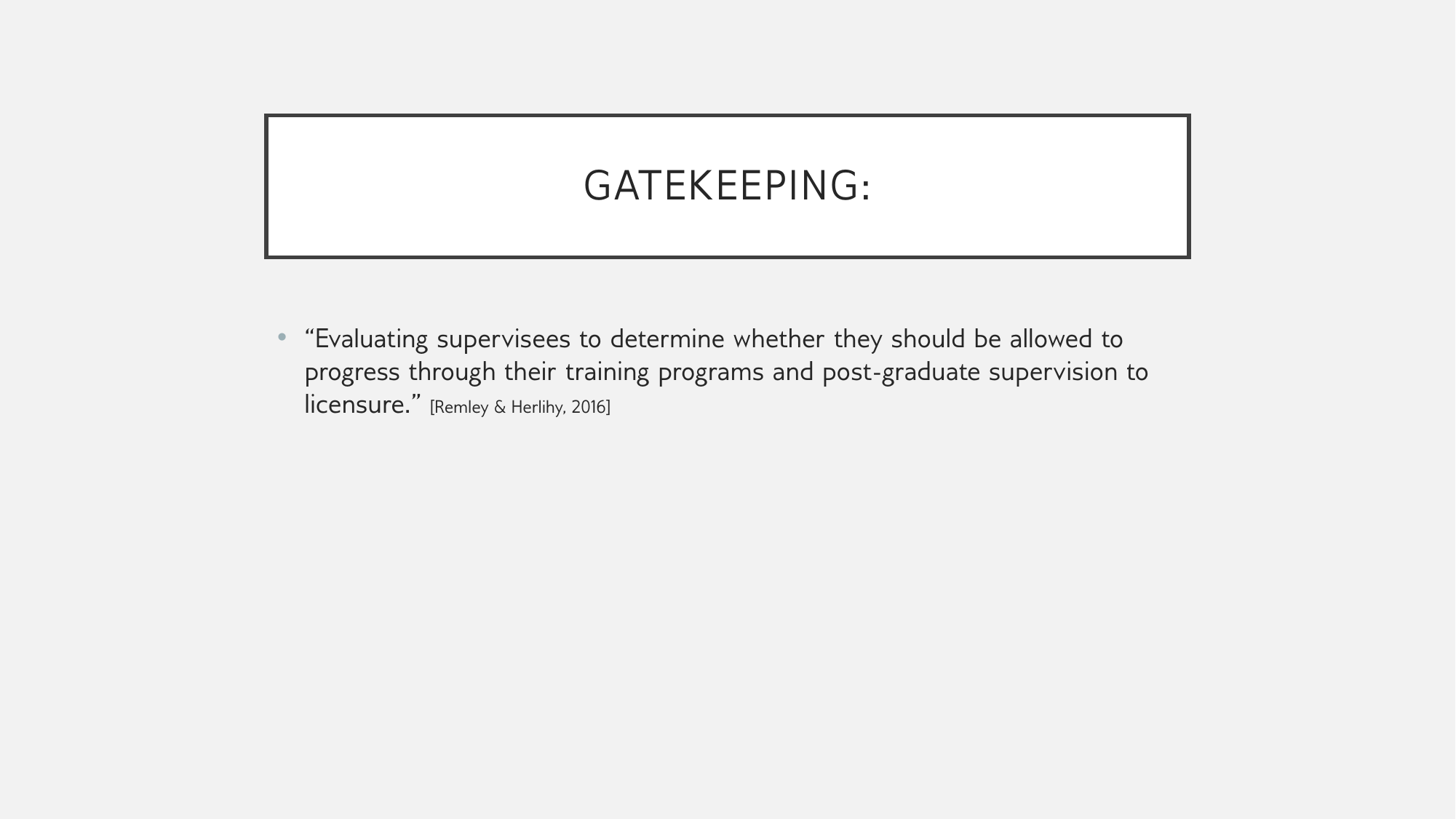

# Gatekeeping:
“Evaluating supervisees to determine whether they should be allowed to progress through their training programs and post-graduate supervision to licensure.” [Remley & Herlihy, 2016]